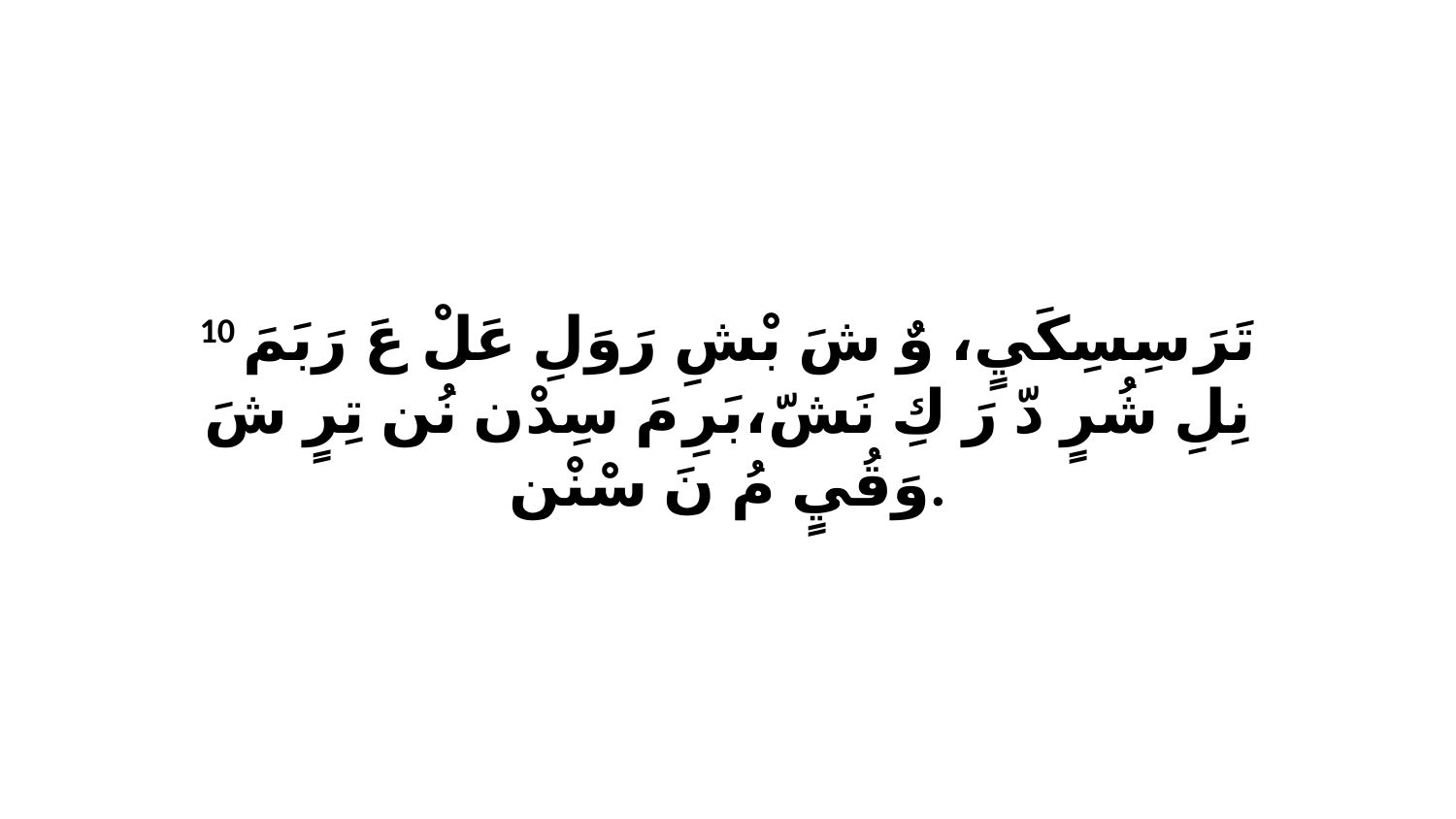

10 تَرَ سِسِكَيٍ، وٌ شَ بْشِ رَوَلِ عَلْ عَ رَبَمَ نِلِ شُرٍ دّ رَ كِ نَشّ،بَرِ مَ سِدْن نُن تِرٍ شَ وَقُيٍ مُ نَ سْنْن.